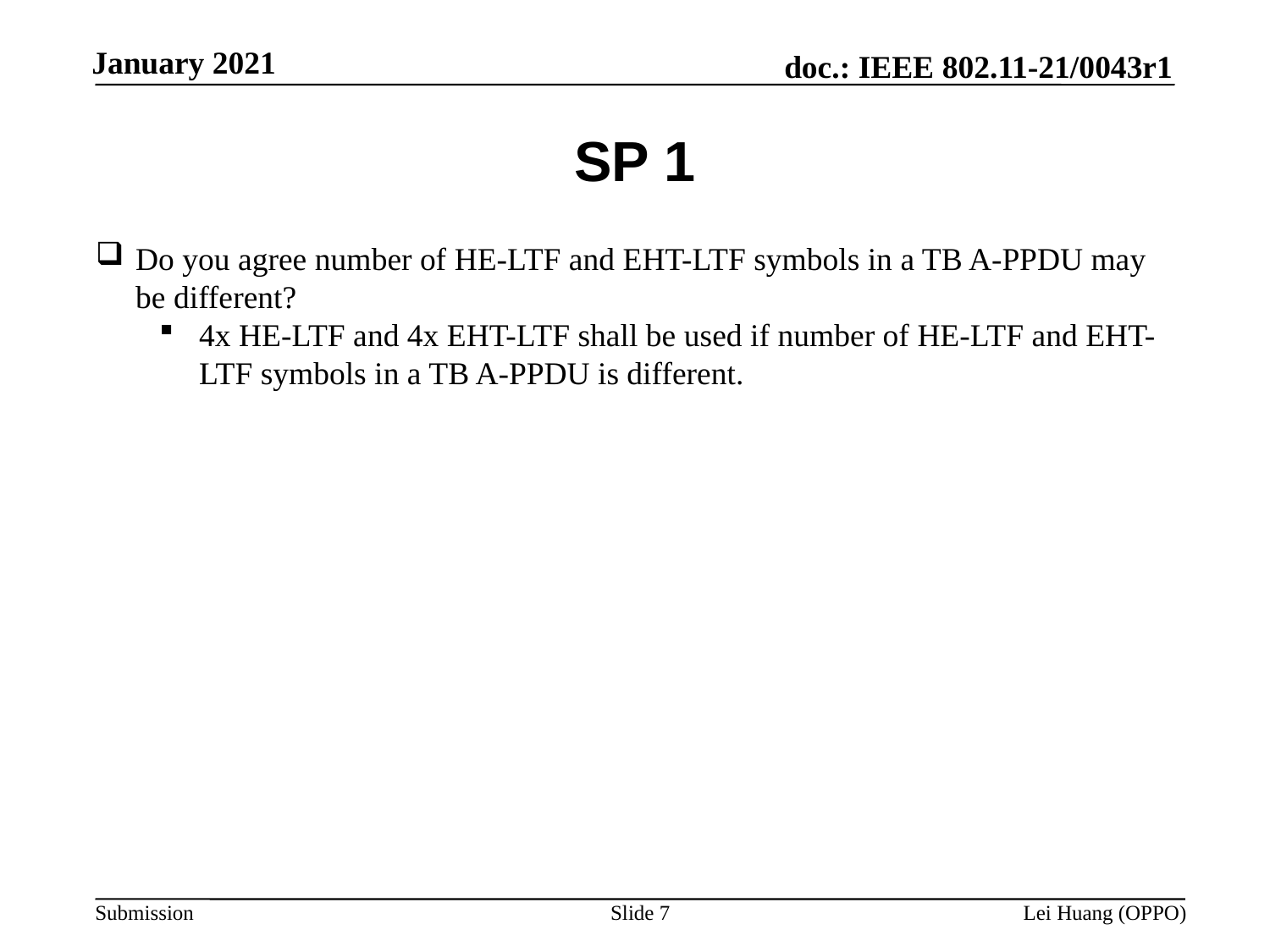

# SP 1
Do you agree number of HE-LTF and EHT-LTF symbols in a TB A-PPDU may be different?
4x HE-LTF and 4x EHT-LTF shall be used if number of HE-LTF and EHT-LTF symbols in a TB A-PPDU is different.

Slide 7
Lei Huang (OPPO)